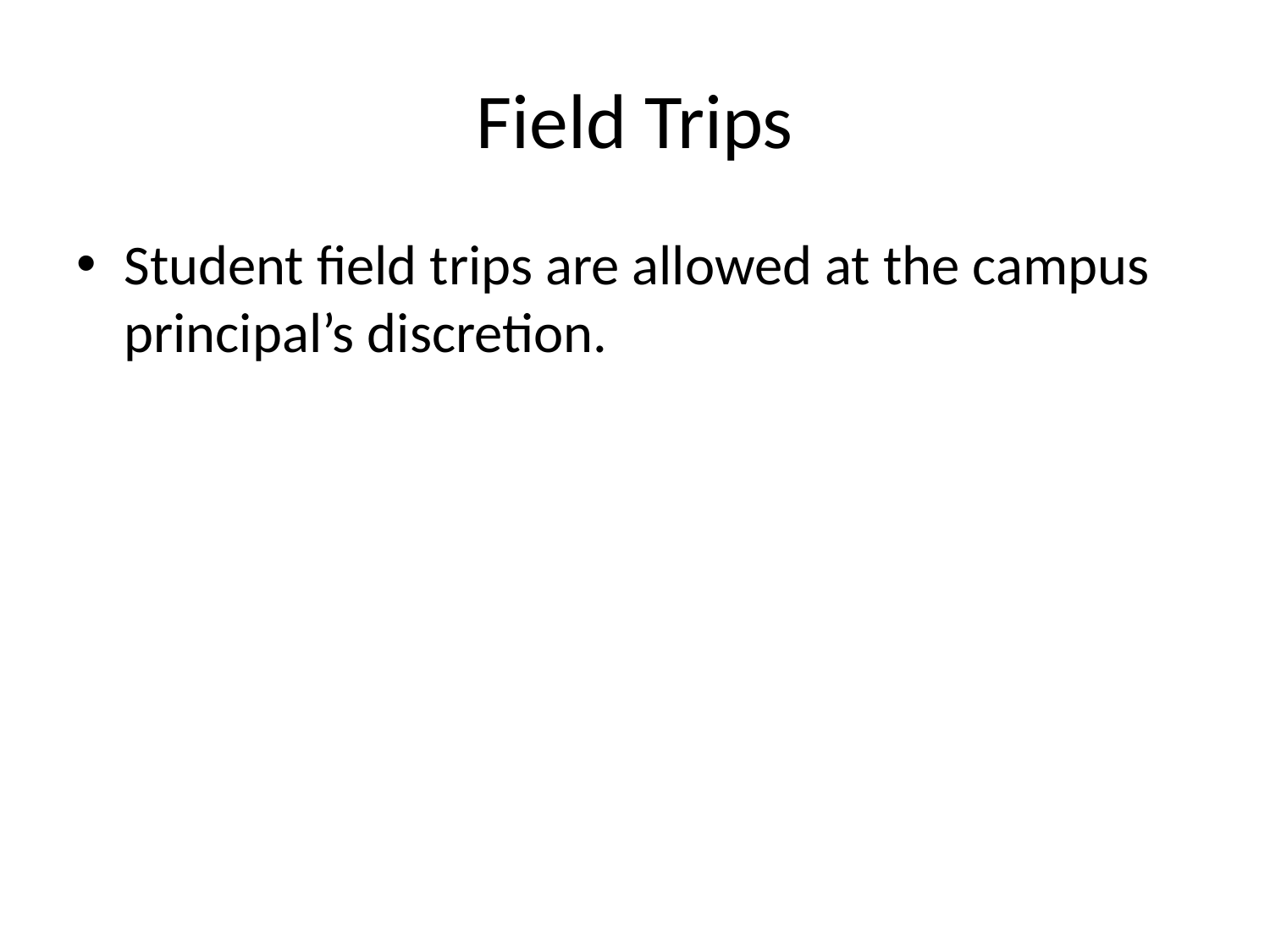

# Field Trips
Student field trips are allowed at the campus principal’s discretion.